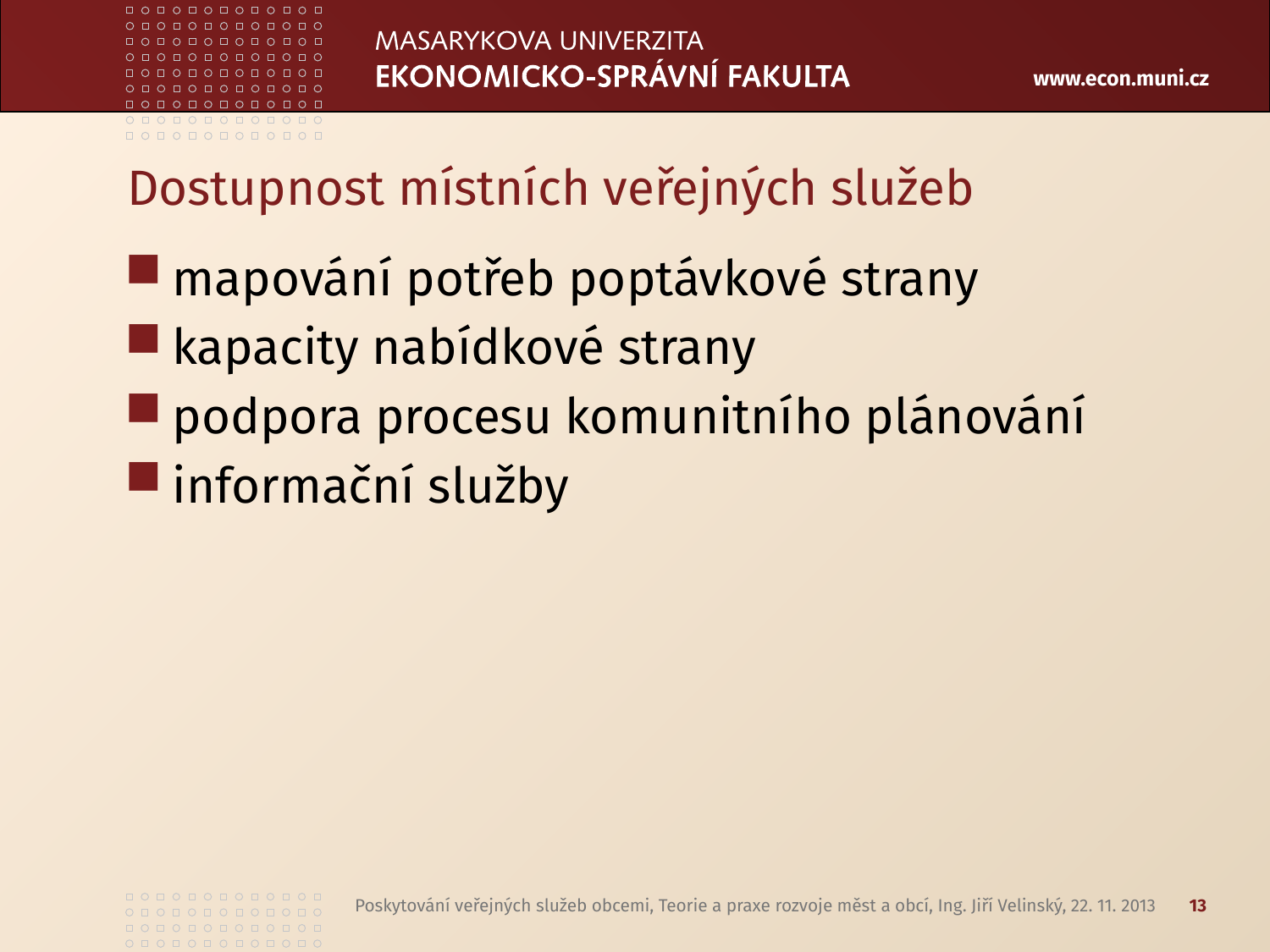

# Dostupnost místních veřejných služeb
mapování potřeb poptávkové strany
kapacity nabídkové strany
podpora procesu komunitního plánování
informační služby
Poskytování veřejných služeb obcemi, Teorie a praxe rozvoje měst a obcí, Ing. Jiří Velinský, 22. 11. 2013
13